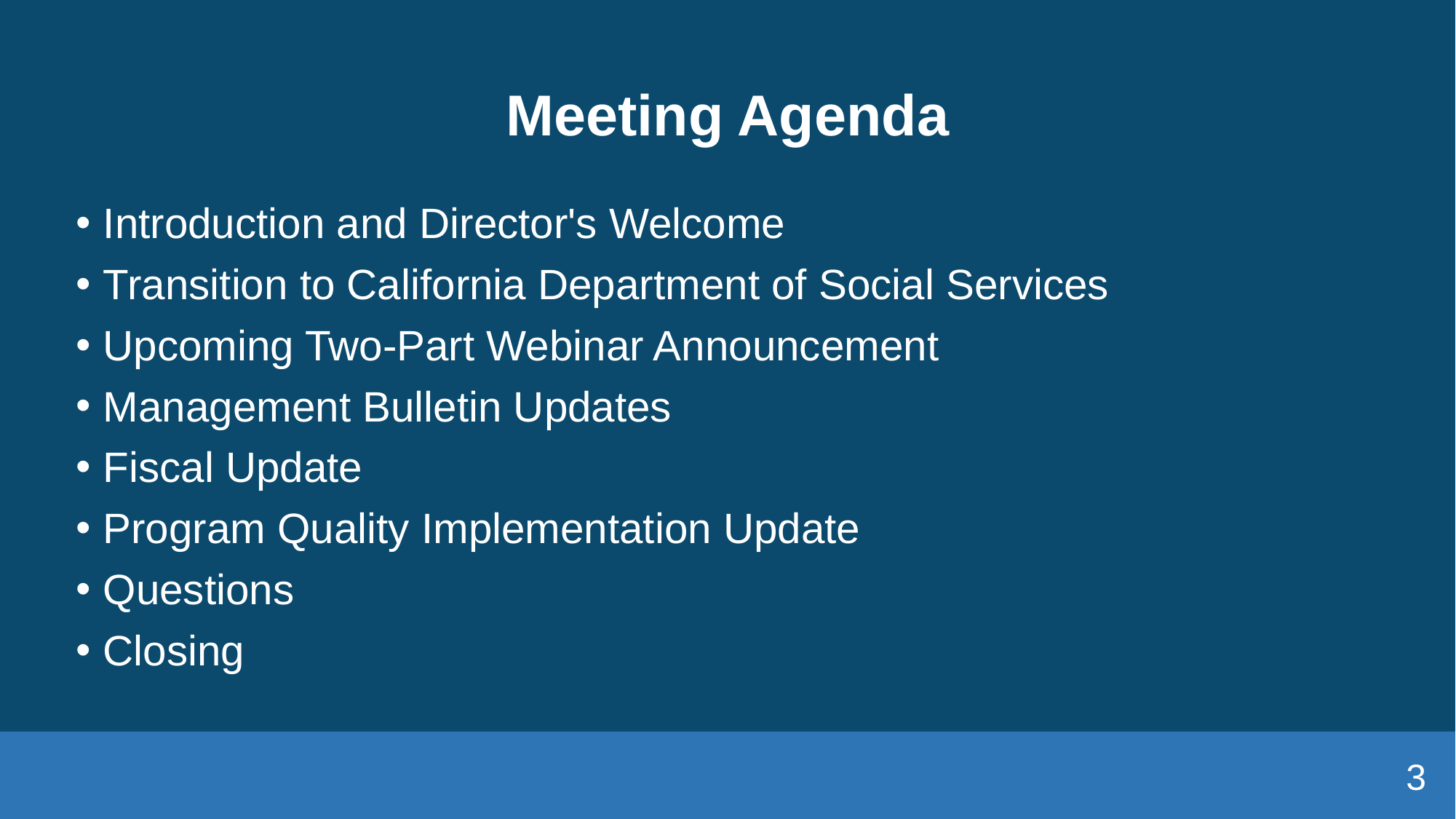

# Meeting Agenda
Introduction and Director's Welcome
Transition to California Department of Social Services
Upcoming Two-Part Webinar Announcement
Management Bulletin Updates
Fiscal Update
Program Quality Implementation Update
Questions
Closing

3